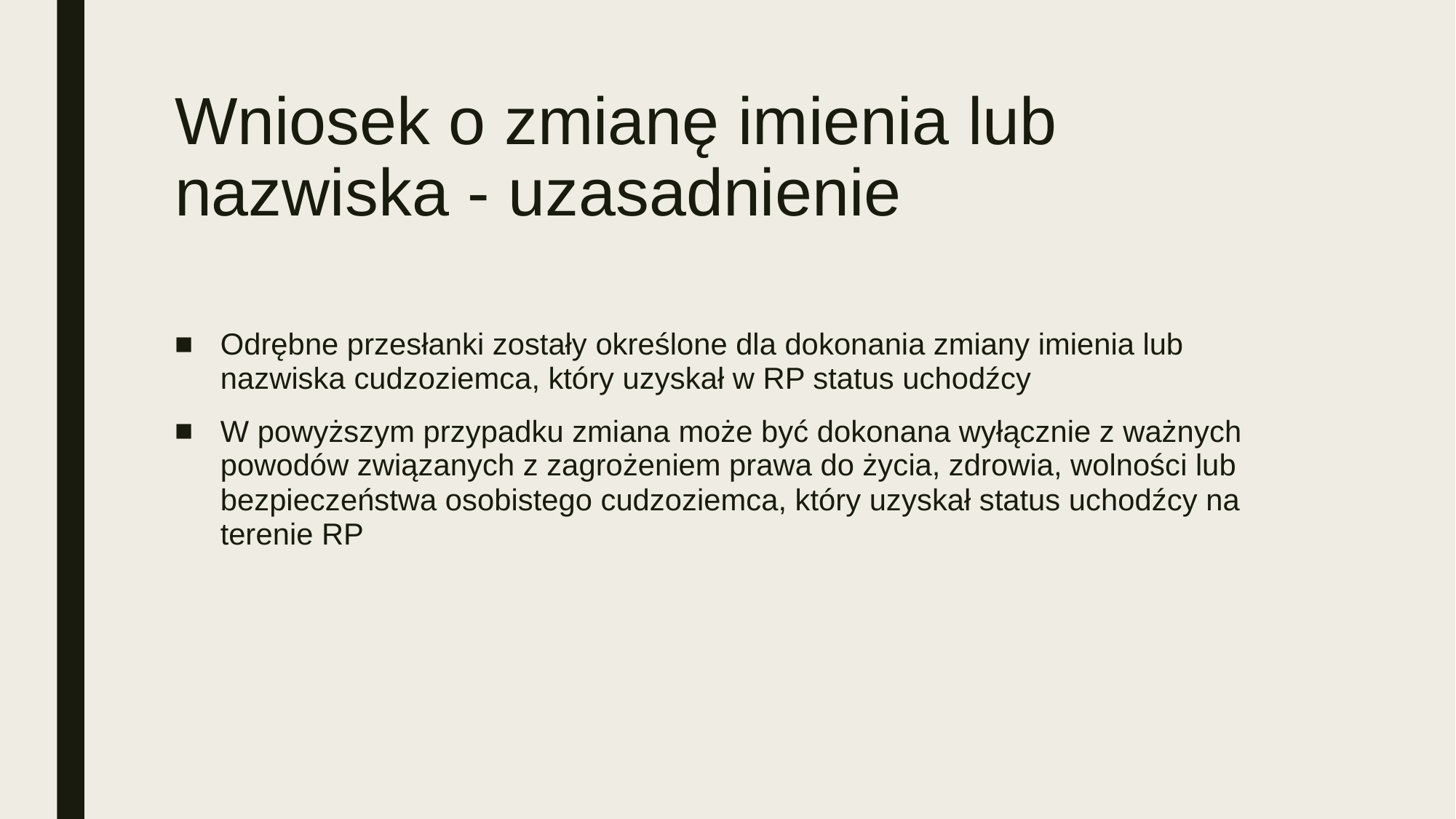

# Wniosek o zmianę imienia lub nazwiska - uzasadnienie
Odrębne przesłanki zostały określone dla dokonania zmiany imienia lub nazwiska cudzoziemca, który uzyskał w RP status uchodźcy
W powyższym przypadku zmiana może być dokonana wyłącznie z ważnych powodów związanych z zagrożeniem prawa do życia, zdrowia, wolności lub bezpieczeństwa osobistego cudzoziemca, który uzyskał status uchodźcy na terenie RP